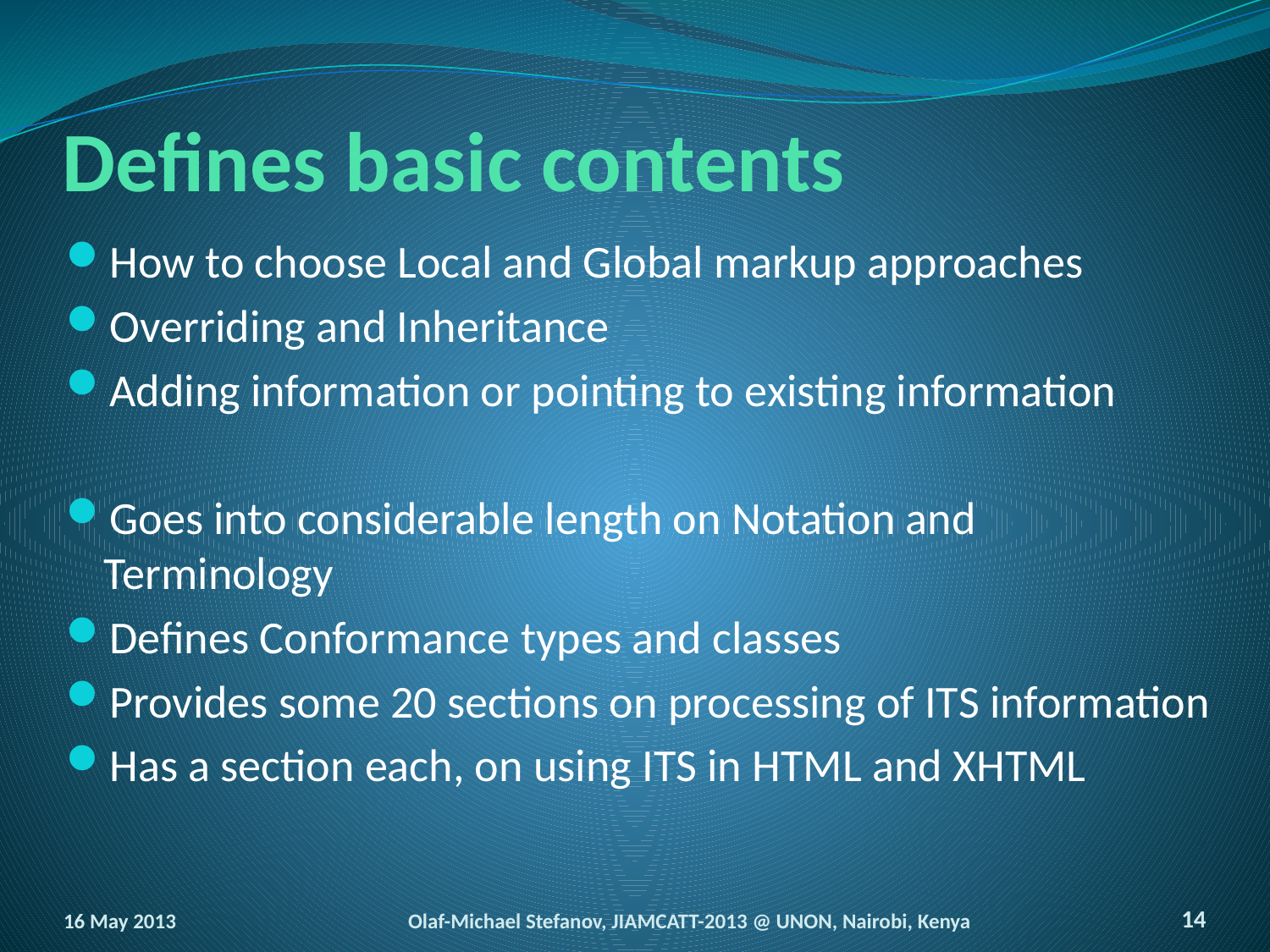

# Defines basic contents
How to choose Local and Global markup approaches
Overriding and Inheritance
Adding information or pointing to existing information

Goes into considerable length on Notation and Terminology
Defines Conformance types and classes
Provides some 20 sections on processing of ITS information
Has a section each, on using ITS in HTML and XHTML

16 May 2013
Olaf-Michael Stefanov, JIAMCATT-2013 @ UNON, Nairobi, Kenya
14